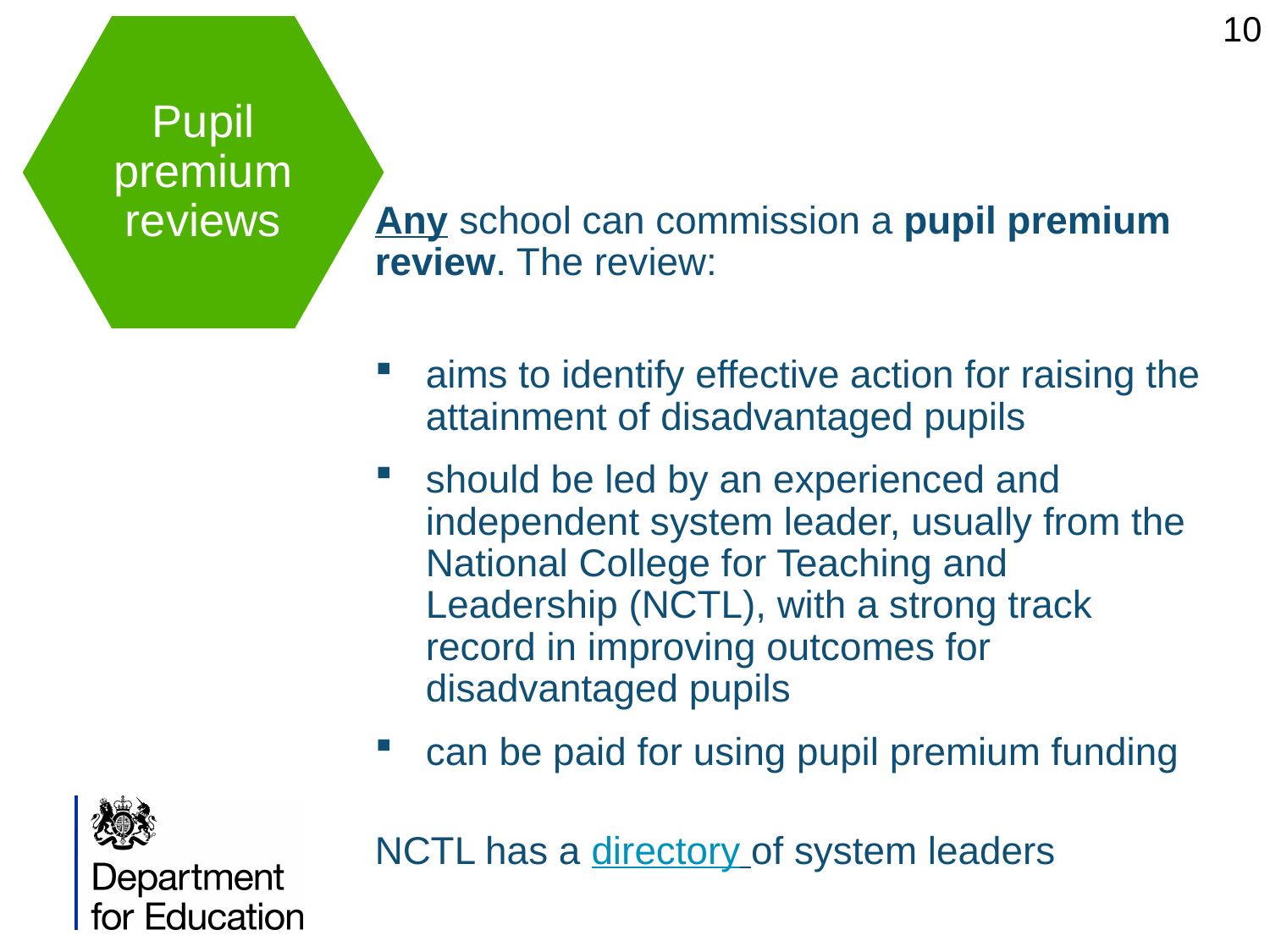

10
Pupil premium reviews

Any school can commission a pupil premium review. The review:

aims to identify effective action for raising the attainment of disadvantaged pupils
should be led by an experienced and independent system leader, usually from the National College for Teaching and Leadership (NCTL), with a strong track record in improving outcomes for disadvantaged pupils
can be paid for using pupil premium funding

NCTL has a directory of system leaders